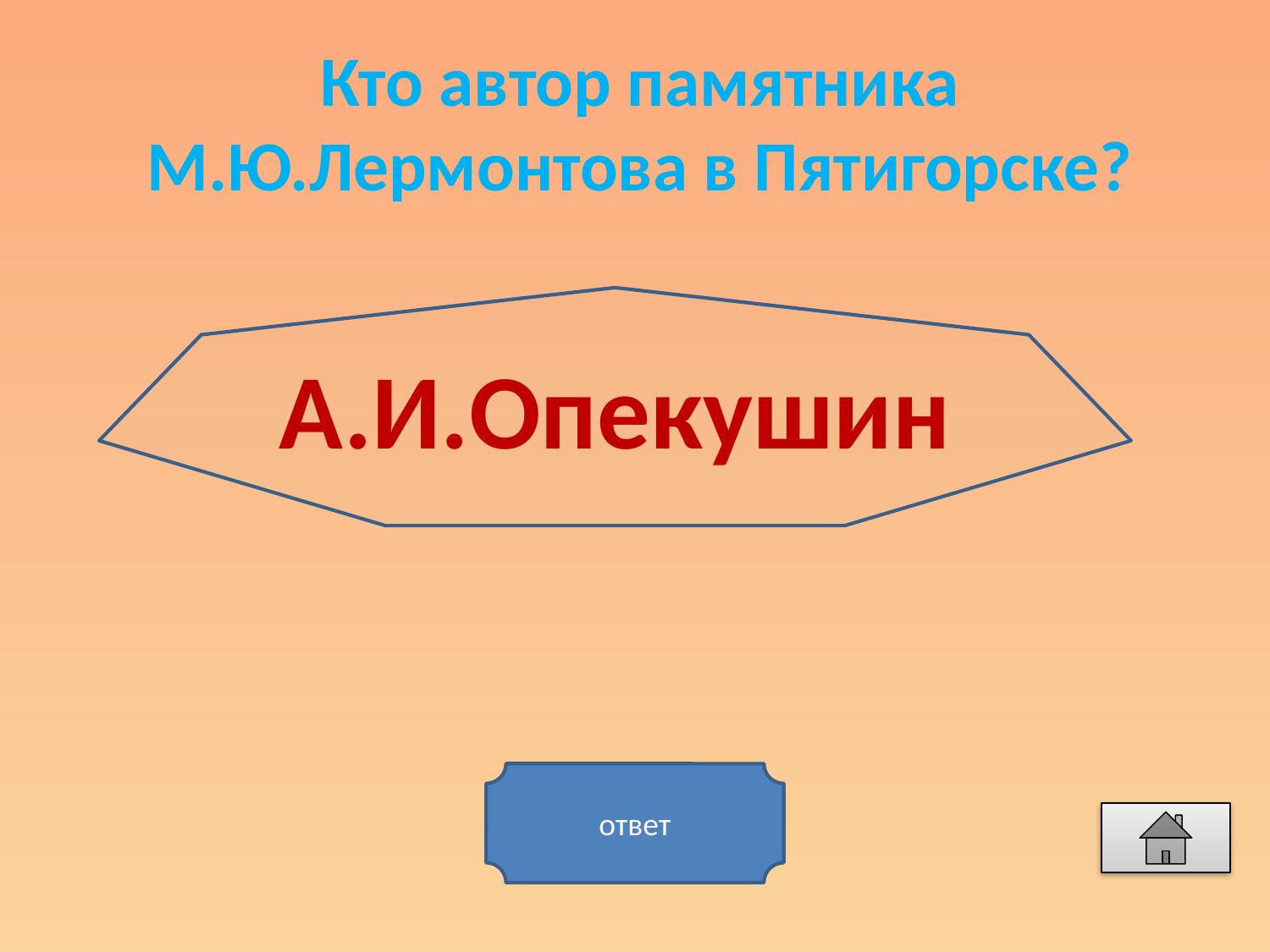

Кто автор памятника М.Ю.Лермонтова в Пятигорске?
А.И.Опекушин
ответ